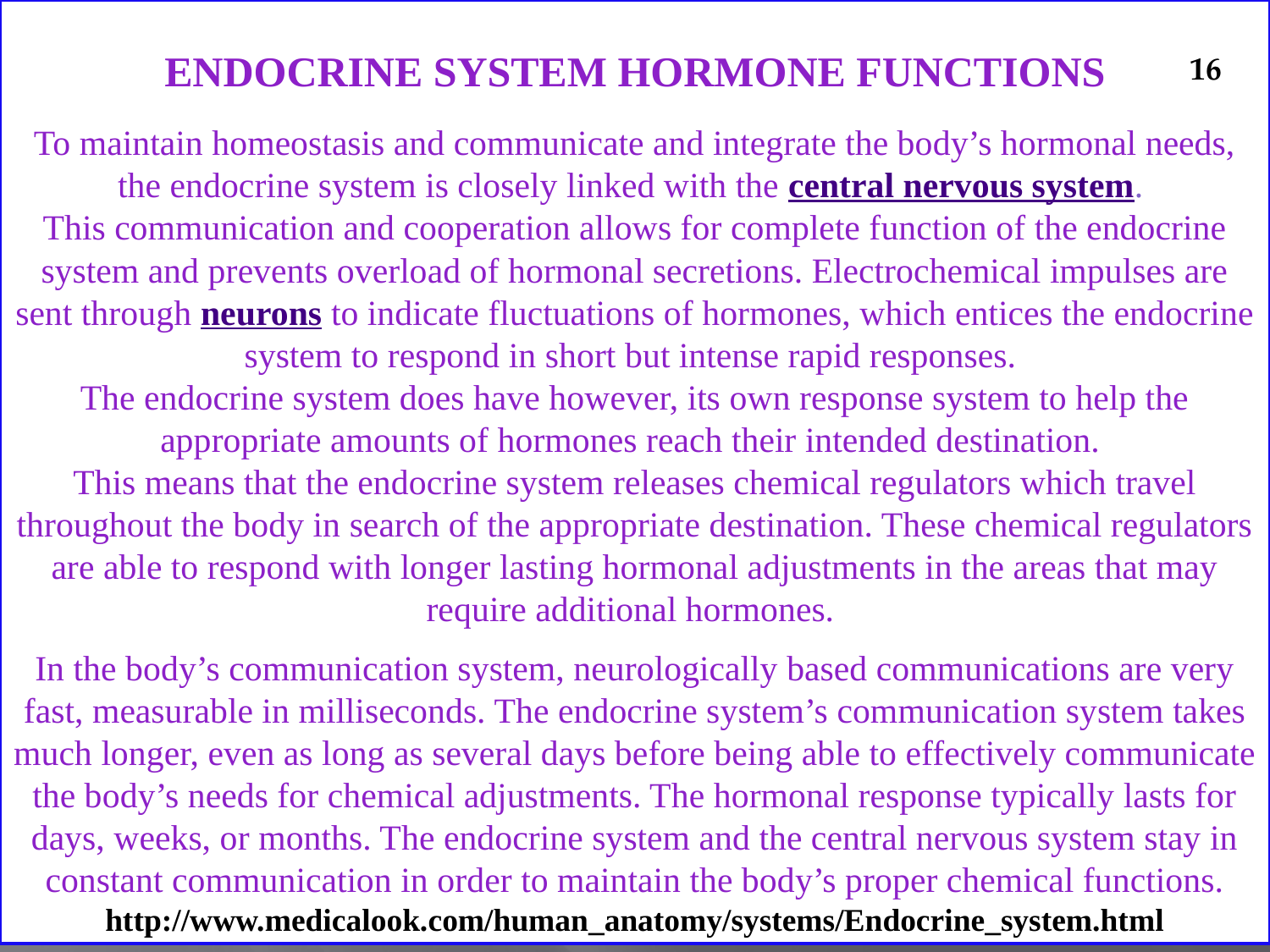

ENDOCRINE SYSTEM HORMONE FUNCTIONS

To maintain homeostasis and communicate and integrate the body’s hormonal needs, the endocrine system is closely linked with the central nervous system.
This communication and cooperation allows for complete function of the endocrine system and prevents overload of hormonal secretions. Electrochemical impulses are sent through neurons to indicate fluctuations of hormones, which entices the endocrine system to respond in short but intense rapid responses.
The endocrine system does have however, its own response system to help the appropriate amounts of hormones reach their intended destination.
This means that the endocrine system releases chemical regulators which travel throughout the body in search of the appropriate destination. These chemical regulators are able to respond with longer lasting hormonal adjustments in the areas that may require additional hormones.

In the body’s communication system, neurologically based communications are very fast, measurable in milliseconds. The endocrine system’s communication system takes much longer, even as long as several days before being able to effectively communicate the body’s needs for chemical adjustments. The hormonal response typically lasts for days, weeks, or months. The endocrine system and the central nervous system stay in constant communication in order to maintain the body’s proper chemical functions. http://www.medicalook.com/human_anatomy/systems/Endocrine_system.html
16